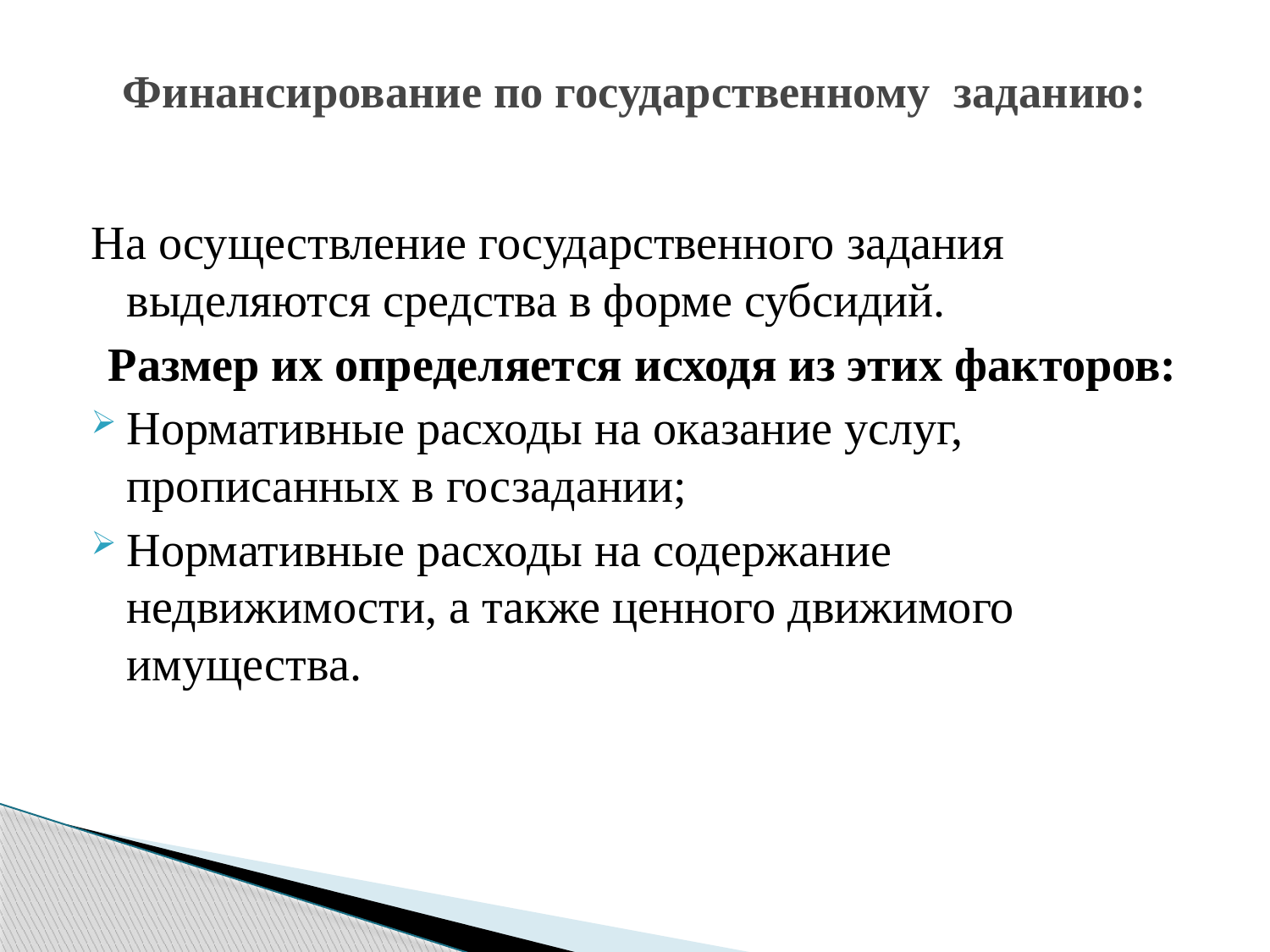

# Финансирование по государственному  заданию:
На осуществление государственного задания выделяются средства в форме субсидий.
Размер их определяется исходя из этих факторов:
Нормативные расходы на оказание услуг, прописанных в госзадании;
Нормативные расходы на содержание недвижимости, а также ценного движимого имущества.